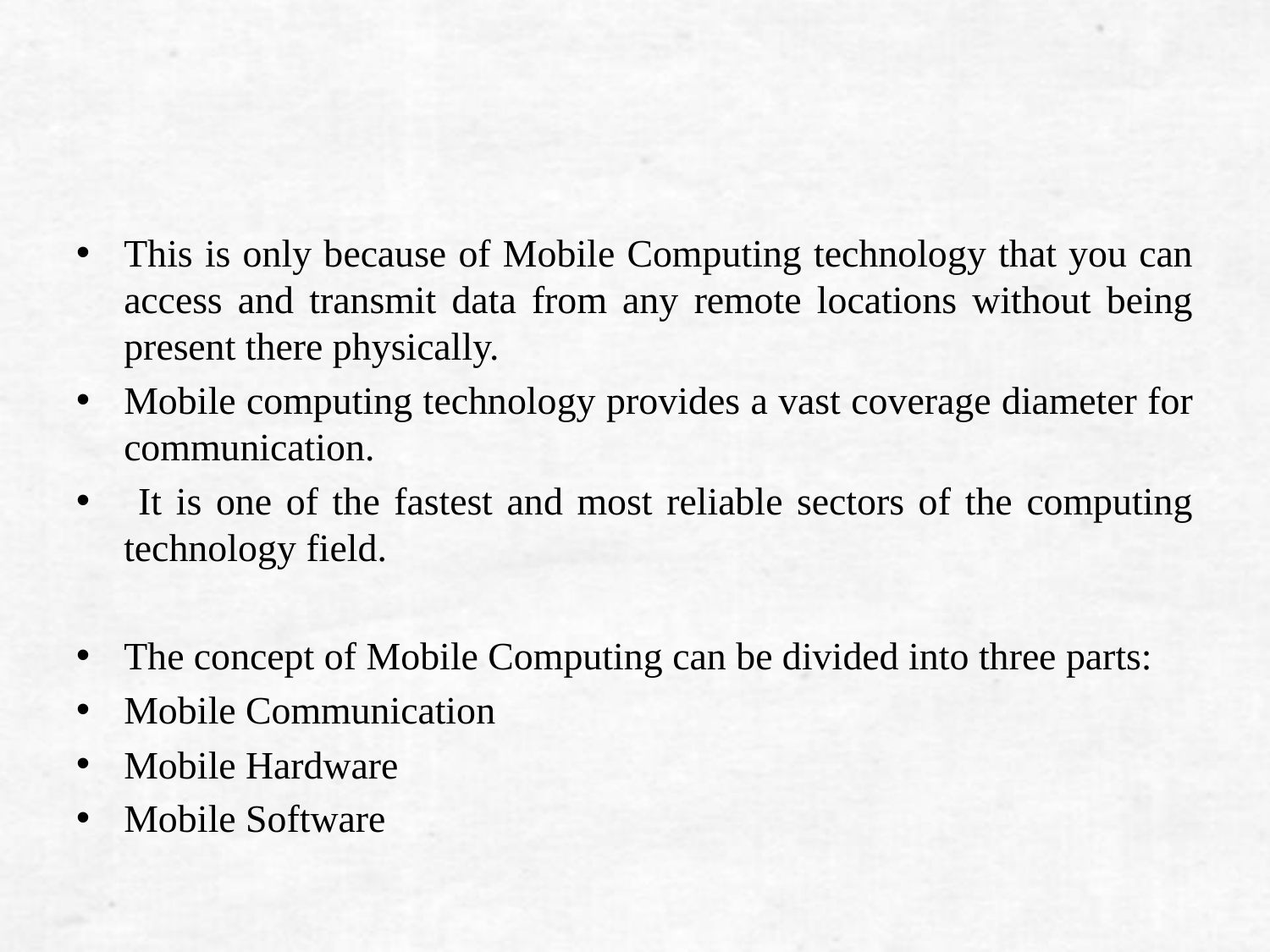

#
This is only because of Mobile Computing technology that you can access and transmit data from any remote locations without being present there physically.
Mobile computing technology provides a vast coverage diameter for communication.
 It is one of the fastest and most reliable sectors of the computing technology field.

The concept of Mobile Computing can be divided into three parts:
Mobile Communication
Mobile Hardware
Mobile Software